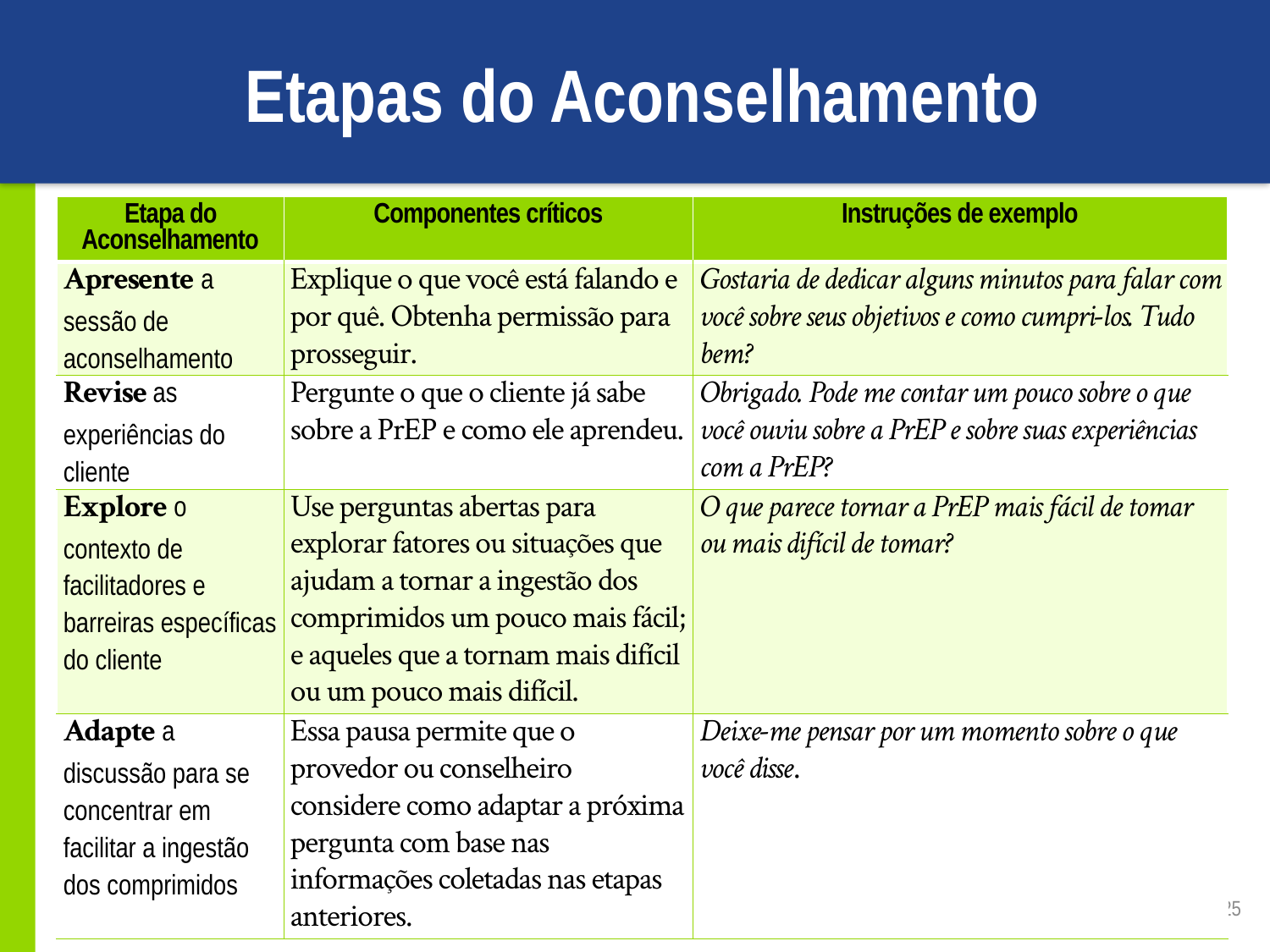

# Etapas do Aconselhamento
| Etapa do Aconselhamento | Componentes críticos | Instruções de exemplo |
| --- | --- | --- |
| Apresente a sessão de aconselhamento | Explique o que você está falando e por quê. Obtenha permissão para prosseguir. | Gostaria de dedicar alguns minutos para falar com você sobre seus objetivos e como cumpri-los. Tudo bem? |
| Revise as experiências do cliente | Pergunte o que o cliente já sabe sobre a PrEP e como ele aprendeu. | Obrigado. Pode me contar um pouco sobre o que você ouviu sobre a PrEP e sobre suas experiências com a PrEP? |
| Explore o contexto de facilitadores e barreiras específicas do cliente | Use perguntas abertas para explorar fatores ou situações que ajudam a tornar a ingestão dos comprimidos um pouco mais fácil; e aqueles que a tornam mais difícil ou um pouco mais difícil. | O que parece tornar a PrEP mais fácil de tomar ou mais difícil de tomar? |
| Adapte a discussão para se concentrar em facilitar a ingestão dos comprimidos | Essa pausa permite que o provedor ou conselheiro considere como adaptar a próxima pergunta com base nas informações coletadas nas etapas anteriores. | Deixe-me pensar por um momento sobre o que você disse. |
125